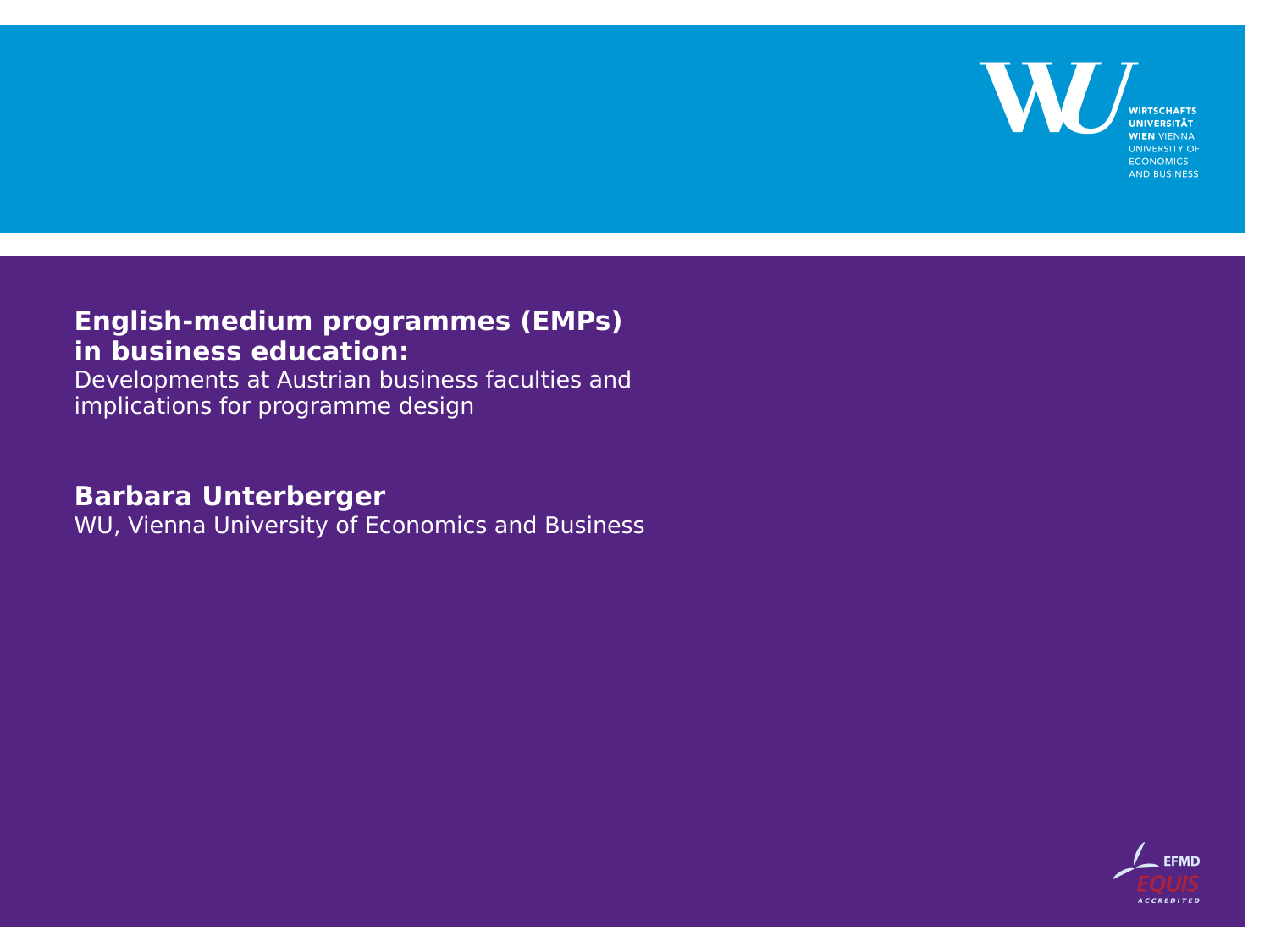

# English-medium programmes (EMPs) in business education: Developments at Austrian business faculties and implications for programme design Barbara Unterberger WU, Vienna University of Economics and Business